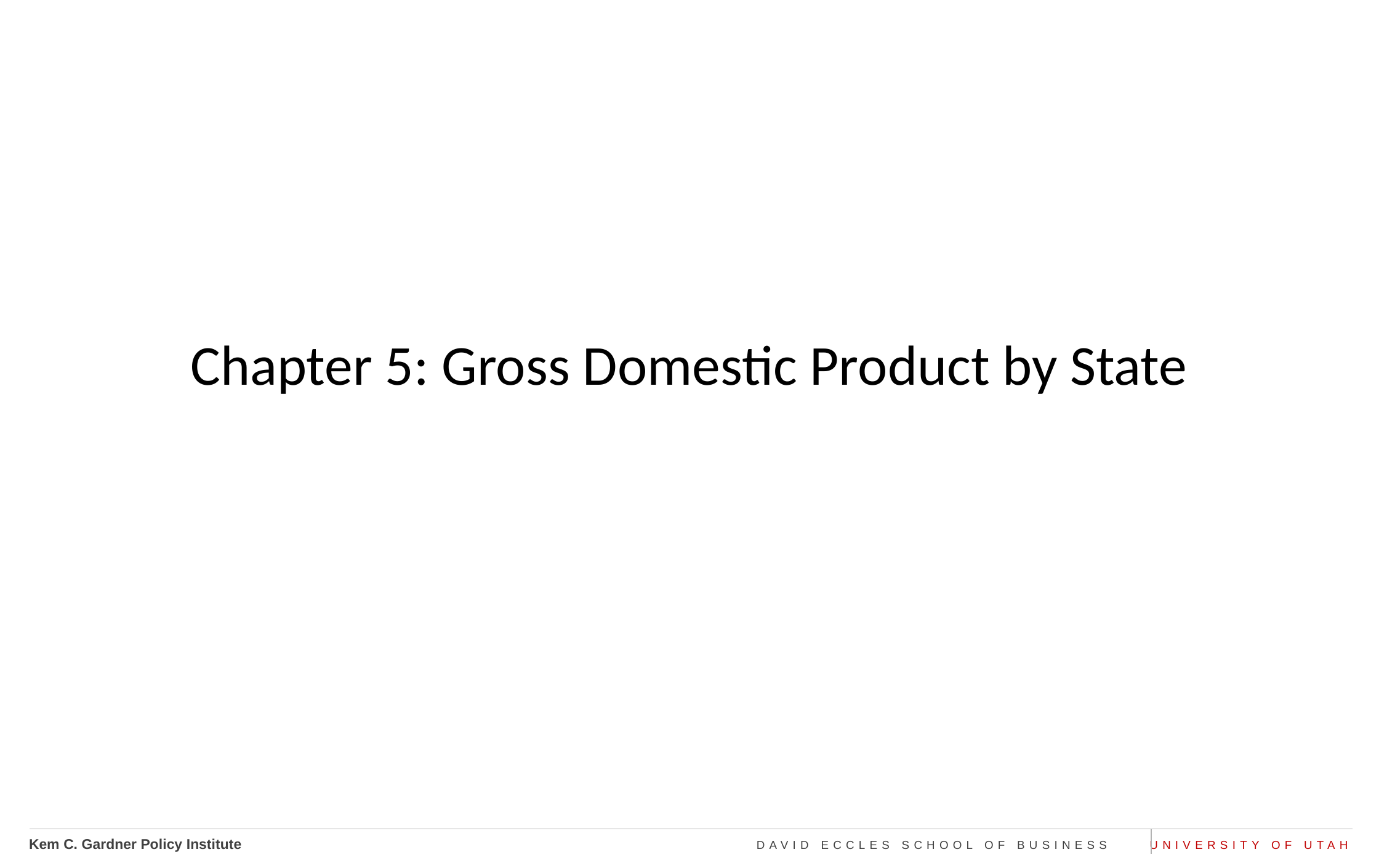

# Chapter 5: Gross Domestic Product by State